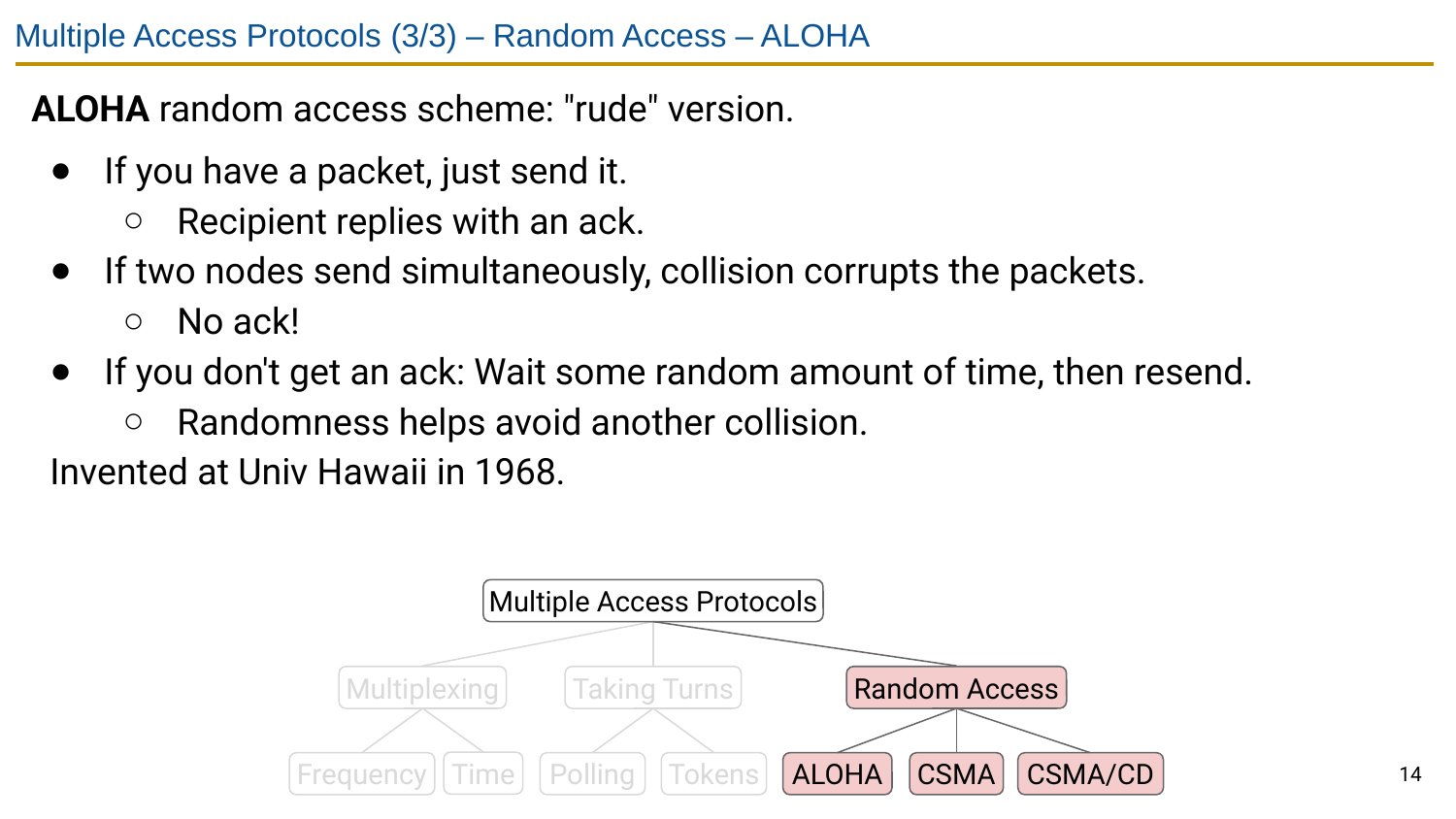

# Multiple Access Protocols (3/3) – Random Access – ALOHA
ALOHA random access scheme: "rude" version.
If you have a packet, just send it.
Recipient replies with an ack.
If two nodes send simultaneously, collision corrupts the packets.
No ack!
If you don't get an ack: Wait some random amount of time, then resend.
Randomness helps avoid another collision.
Invented at Univ Hawaii in 1968.
Multiple Access Protocols
Multiplexing
Taking Turns
Random Access
14
Time
Frequency
Polling
Tokens
ALOHA
CSMA
CSMA/CD